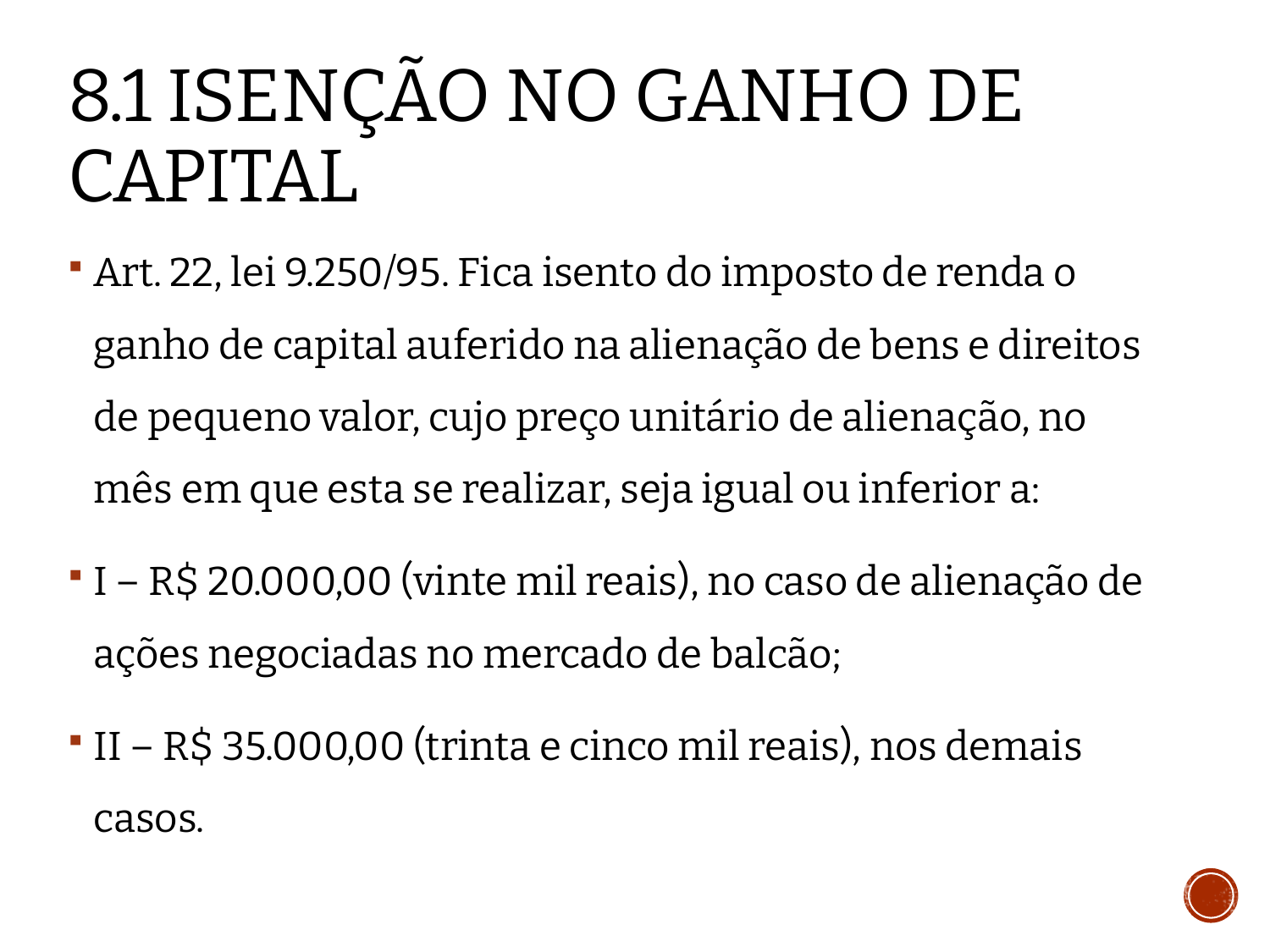

# 8.1 Isenção no ganho de capital
Art. 22, lei 9.250/95. Fica isento do imposto de renda o ganho de capital auferido na alienação de bens e direitos de pequeno valor, cujo preço unitário de alienação, no mês em que esta se realizar, seja igual ou inferior a:
I – R$ 20.000,00 (vinte mil reais), no caso de alienação de ações negociadas no mercado de balcão;
II – R$ 35.000,00 (trinta e cinco mil reais), nos demais casos.